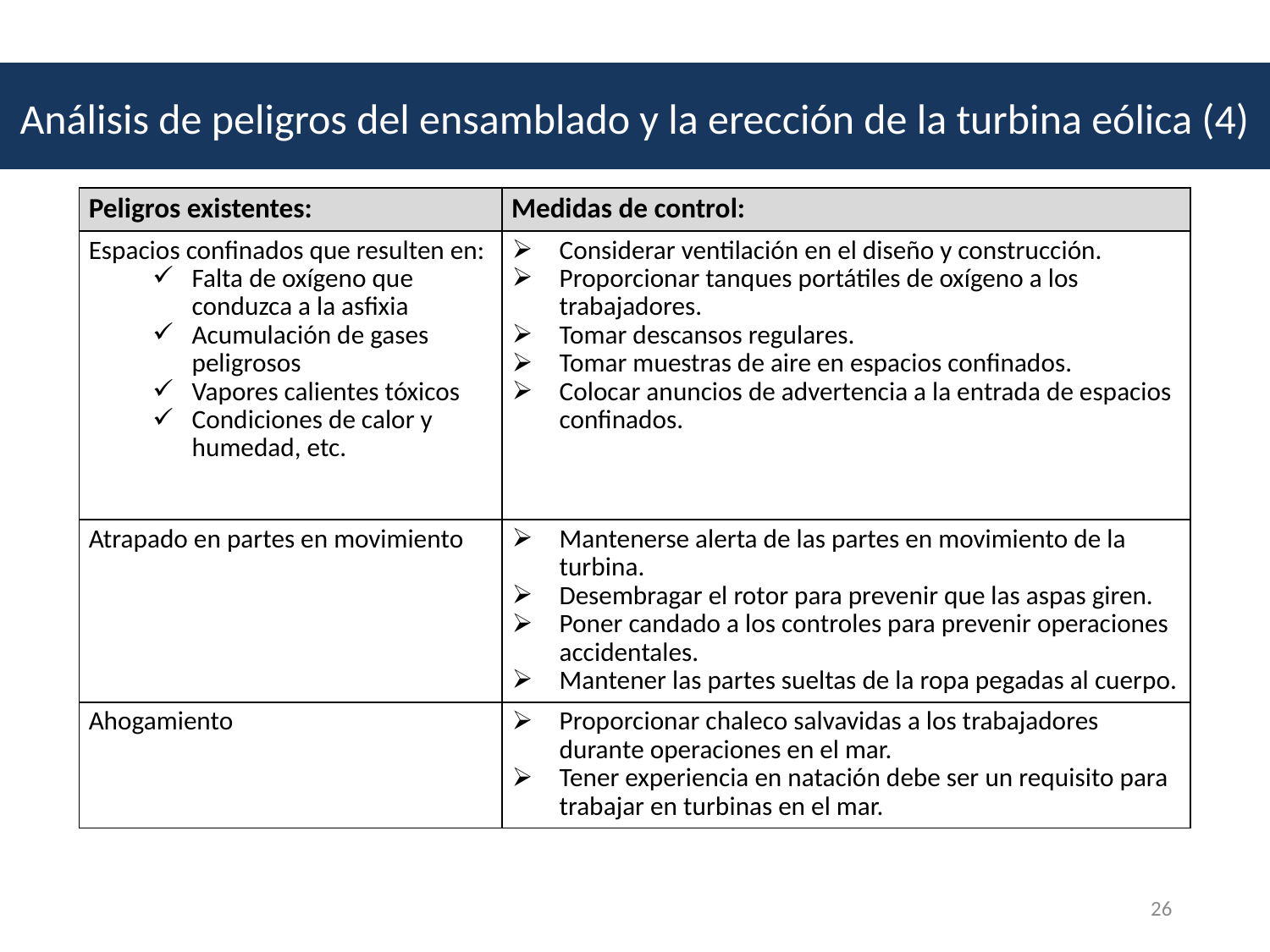

Análisis de peligros del ensamblado y la erección de la turbina eólica (4)

| Peligros existentes: | Medidas de control: |
| --- | --- |
| Espacios confinados que resulten en: Falta de oxígeno que conduzca a la asfixia Acumulación de gases peligrosos Vapores calientes tóxicos Condiciones de calor y humedad, etc. | Considerar ventilación en el diseño y construcción. Proporcionar tanques portátiles de oxígeno a los trabajadores. Tomar descansos regulares. Tomar muestras de aire en espacios confinados. Colocar anuncios de advertencia a la entrada de espacios confinados. |
| Atrapado en partes en movimiento | Mantenerse alerta de las partes en movimiento de la turbina. Desembragar el rotor para prevenir que las aspas giren. Poner candado a los controles para prevenir operaciones accidentales. Mantener las partes sueltas de la ropa pegadas al cuerpo. |
| Ahogamiento | Proporcionar chaleco salvavidas a los trabajadores durante operaciones en el mar. Tener experiencia en natación debe ser un requisito para trabajar en turbinas en el mar. |
26